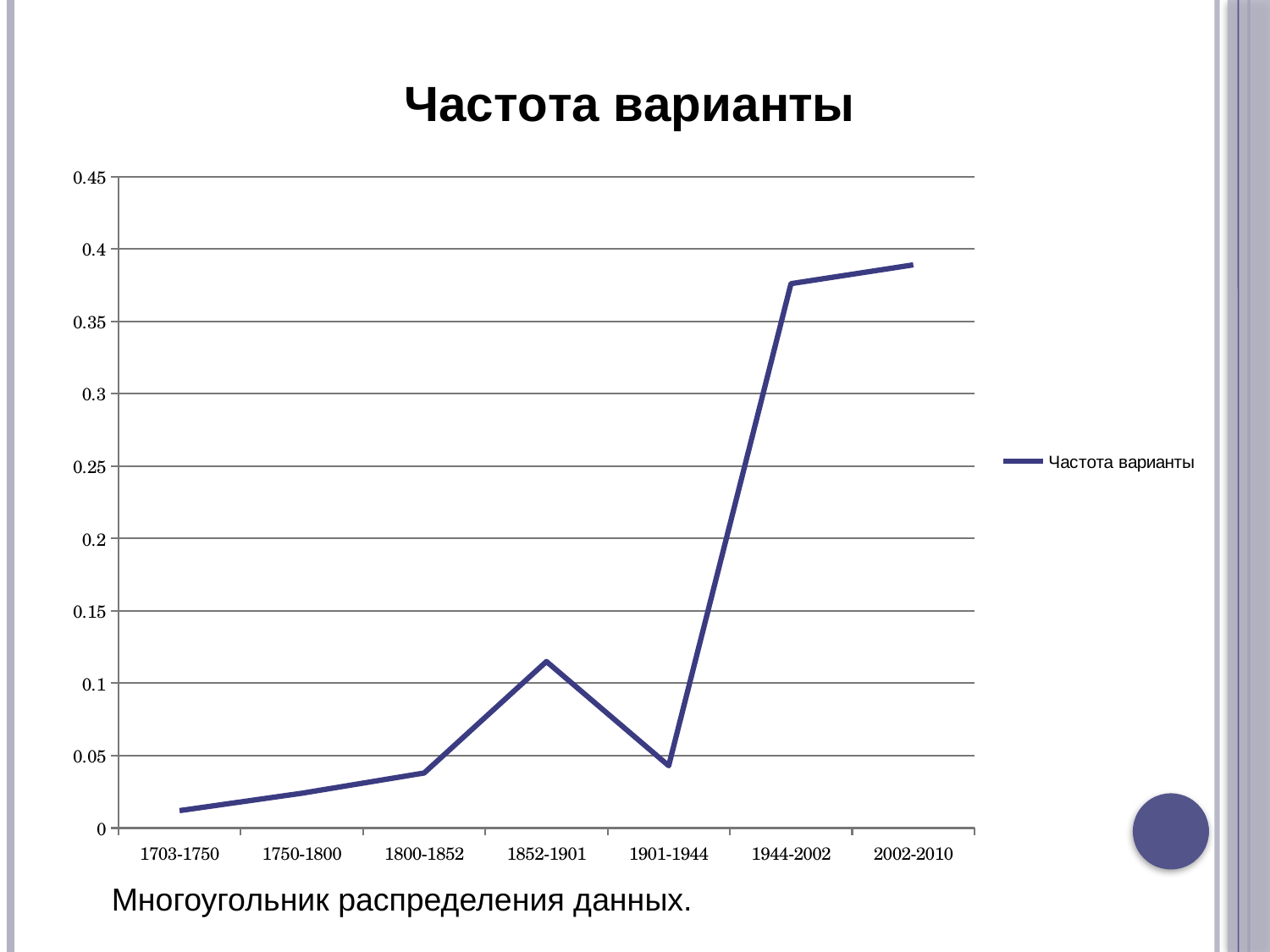

### Chart: Частота варианты

| Category | Частота варианты |
|---|---|
| 1703-1750 | 0.012 |
| 1750-1800 | 0.024 |
| 1800-1852 | 0.038 |
| 1852-1901 | 0.115 |
| 1901-1944 | 0.043000000000000003 |
| 1944-2002 | 0.3760000000000001 |
| 2002-2010 | 0.3890000000000001 |
Многоугольник распределения данных.